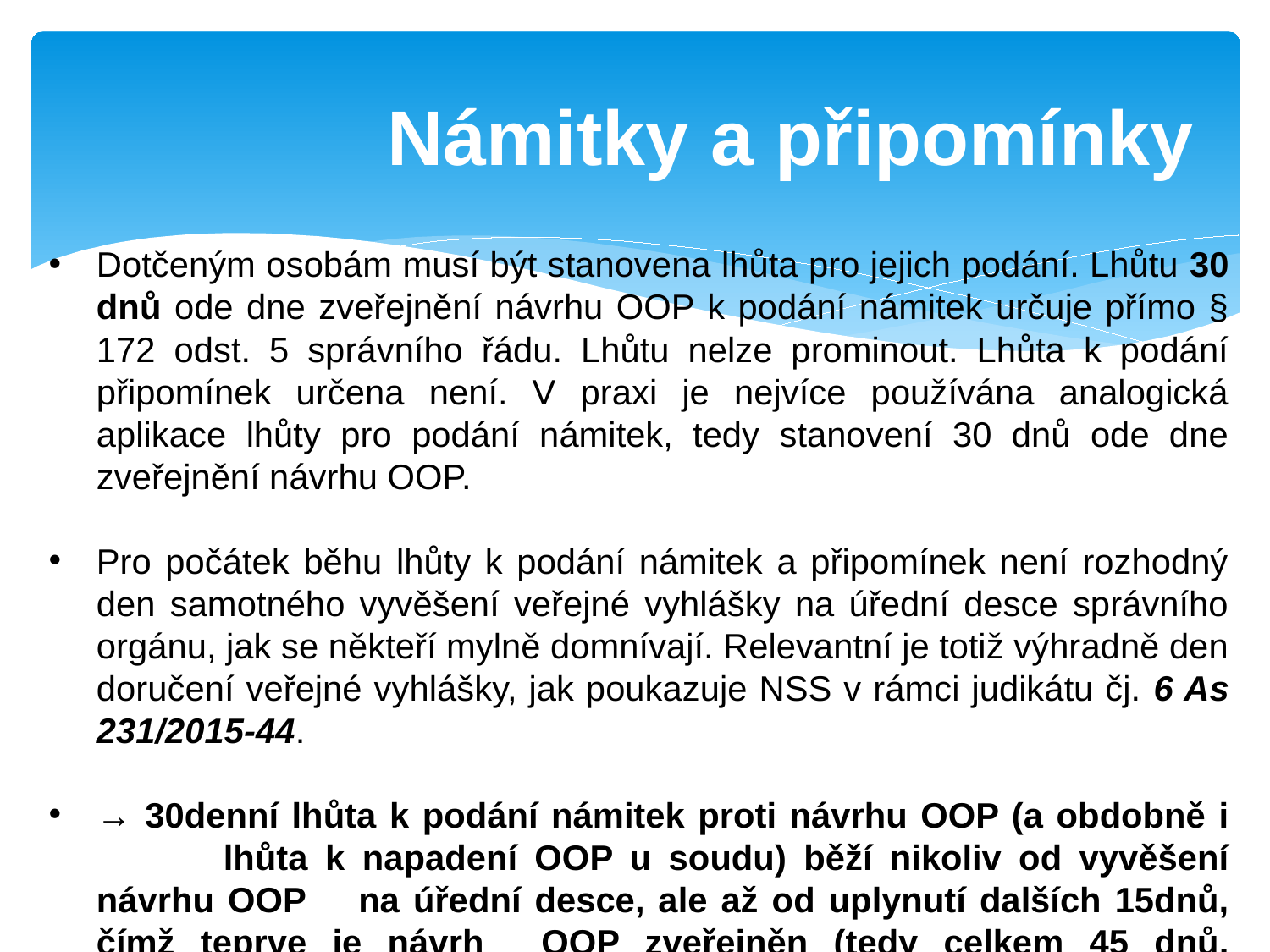

Námitky a připomínky
Dotčeným osobám musí být stanovena lhůta pro jejich podání. Lhůtu 30 dnů ode dne zveřejnění návrhu OOP k podání námitek určuje přímo § 172 odst. 5 správního řádu. Lhůtu nelze prominout. Lhůta k podání připomínek určena není. V praxi je nejvíce používána analogická aplikace lhůty pro podání námitek, tedy stanovení 30 dnů ode dne zveřejnění návrhu OOP.

Pro počátek běhu lhůty k podání námitek a připomínek není rozhodný den samotného vyvěšení veřejné vyhlášky na úřední desce správního orgánu, jak se někteří mylně domnívají. Relevantní je totiž výhradně den doručení veřejné vyhlášky, jak poukazuje NSS v rámci judikátu čj. 6 As 231/2015-44.

→ 30denní lhůta k podání námitek proti návrhu OOP (a obdobně i 	lhůta k napadení OOP u soudu) běží nikoliv od vyvěšení návrhu OOP 	na úřední desce, ale až od uplynutí dalších 15dnů, čímž teprve je návrh 	OOP zveřejněn (tedy celkem 45 dnů, součtem lhůty 15 a 30 dnů).